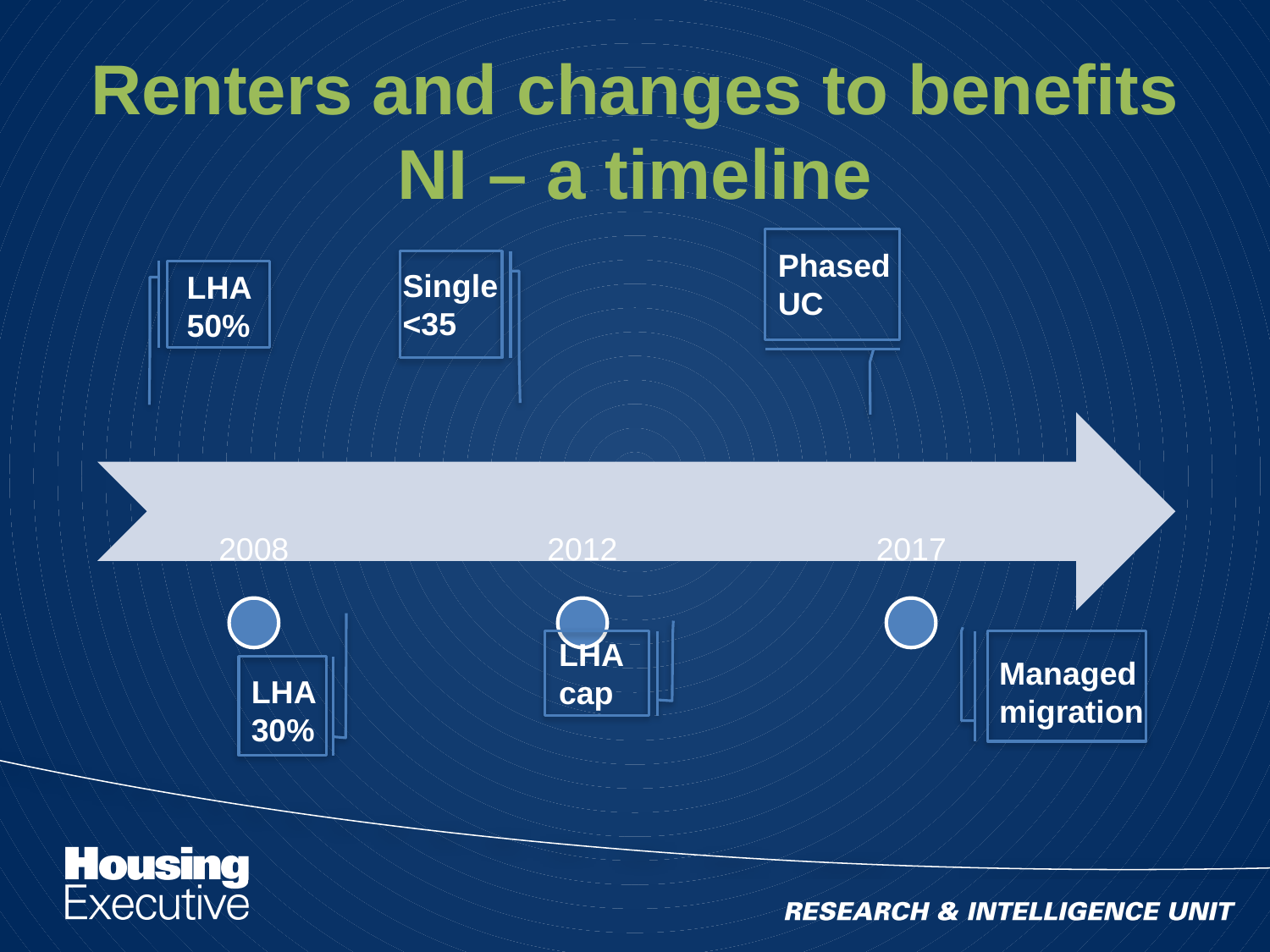

# Renters and changes to benefits NI – a timeline

Phased UC

Single <35

LHA 50%
2008
2012
2017
LHA cap

Managed migration

LHA 30%